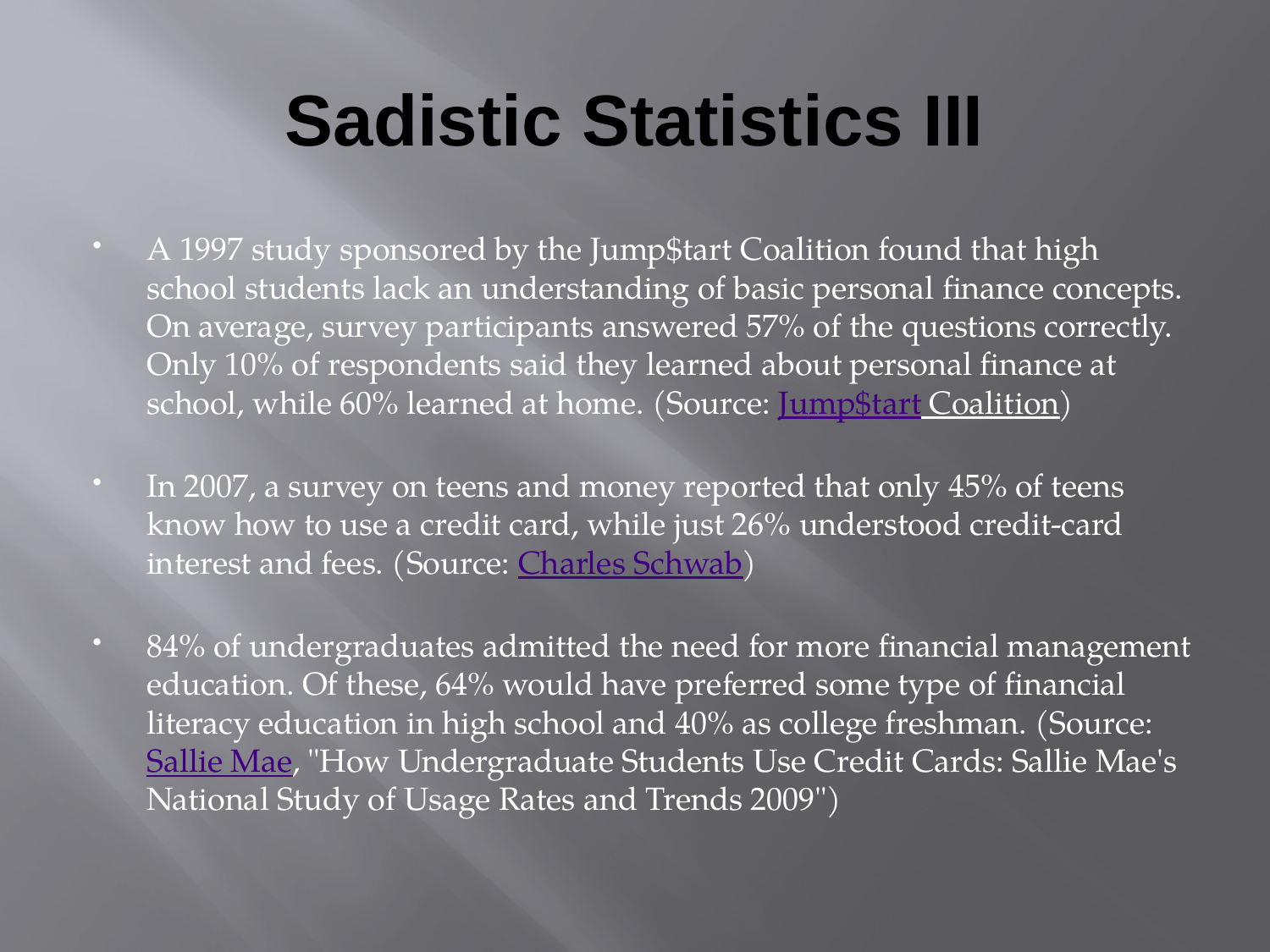

# Sadistic Statistics III
A 1997 study sponsored by the Jump$tart Coalition found that high school students lack an understanding of basic personal finance concepts. On average, survey participants answered 57% of the questions correctly. Only 10% of respondents said they learned about personal finance at school, while 60% learned at home. (Source: Jump$tart Coalition)
In 2007, a survey on teens and money reported that only 45% of teens know how to use a credit card, while just 26% understood credit-card interest and fees. (Source: Charles Schwab)
84% of undergraduates admitted the need for more financial management education. Of these, 64% would have preferred some type of financial literacy education in high school and 40% as college freshman. (Source: Sallie Mae, "How Undergraduate Students Use Credit Cards: Sallie Mae's National Study of Usage Rates and Trends 2009")